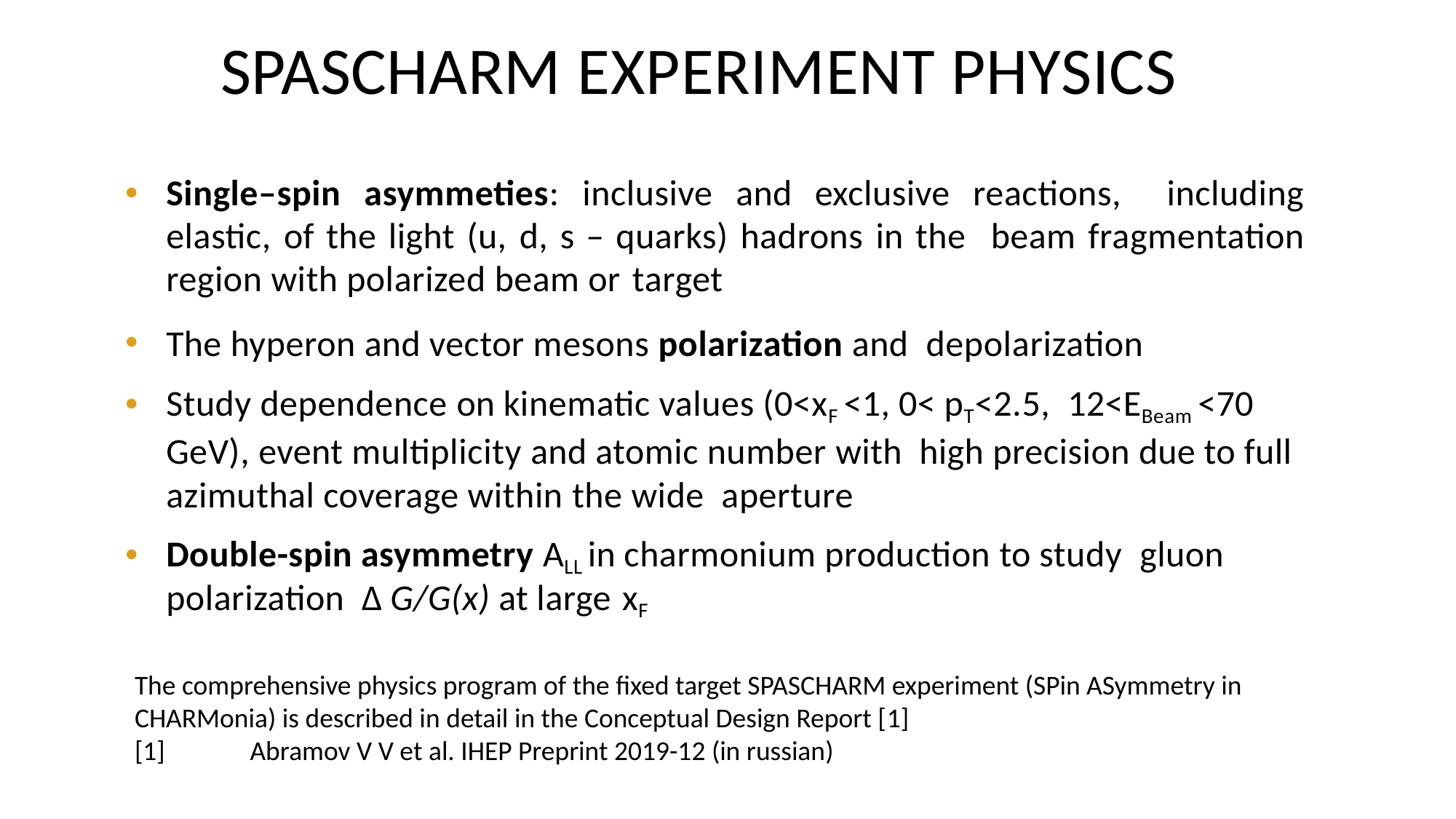

# SPASCHARM EXPERIMENT PHYSICS
Single–spin asymmeties: inclusive and exclusive reactions,  including elastic, of the light (u, d, s – quarks) hadrons in the  beam fragmentation region with polarized beam or target
The hyperon and vector mesons polarization and  depolarization
Study dependence on kinematic values (0<xF <1, 0< pT<2.5,  12<EBeam <70 GeV), event multiplicity and atomic number with  high precision due to full azimuthal coverage within the wide  aperture
Double-spin asymmetry ALL in charmonium production to study  gluon polarization  ∆ G/G(x) at large xF

The comprehensive physics program of the fixed target SPASCHARM experiment (SPin ASymmetry in CHARMonia) is described in detail in the Conceptual Design Report [1]
[1]  	 Abramov V V et al. IHEP Preprint 2019-12 (in russian)